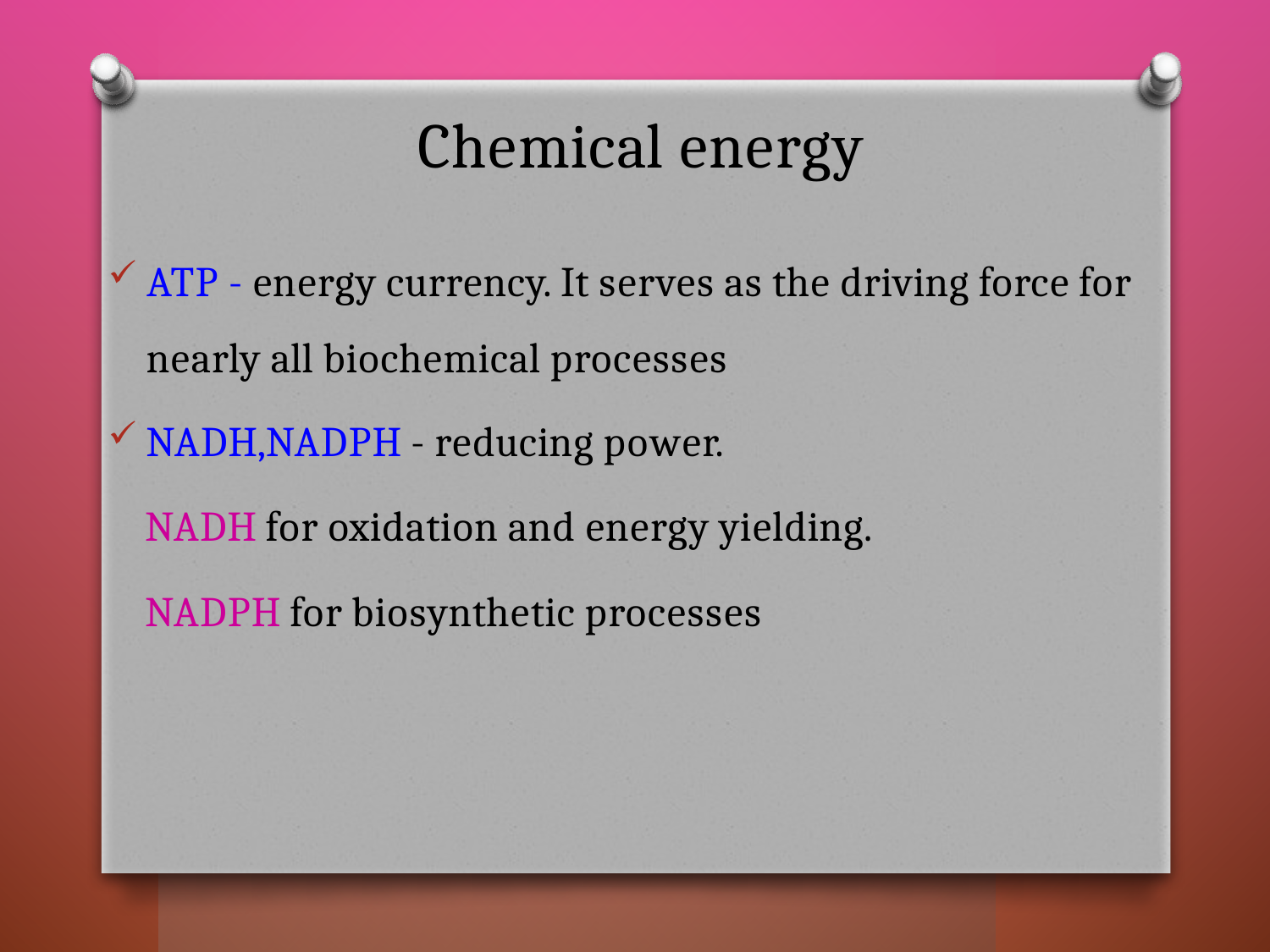

# Chemical energy
ATP - energy currency. It serves as the driving force for nearly all biochemical processes
NADH,NADPH - reducing power.
    NADH for oxidation and energy yielding.
    NADPH for biosynthetic processes